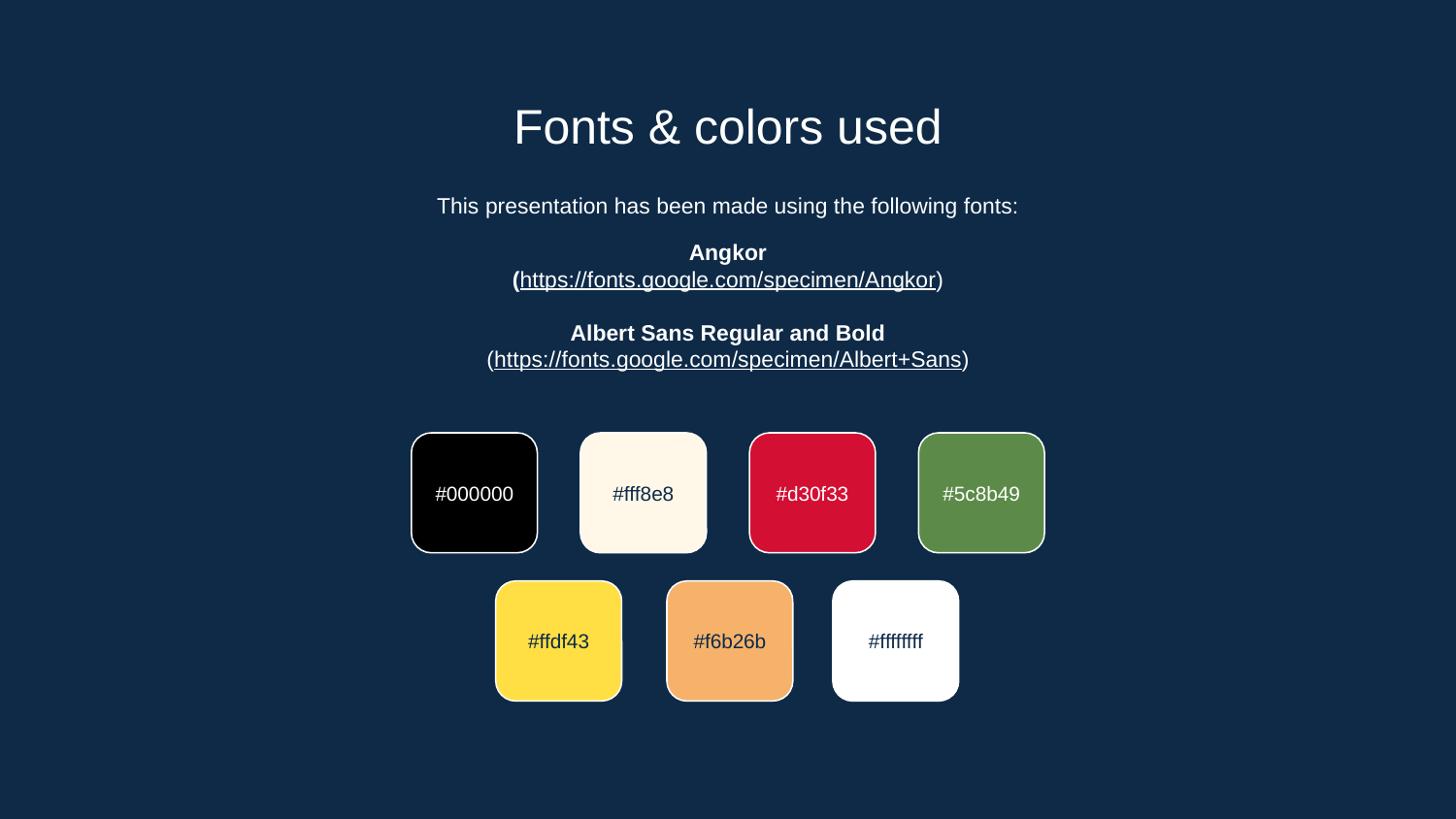

# Fonts & colors used
This presentation has been made using the following fonts:
Angkor
(https://fonts.google.com/specimen/Angkor)

Albert Sans Regular and Bold
(https://fonts.google.com/specimen/Albert+Sans)

#000000
#fff8e8
#d30f33
#5c8b49

#ffdf43
#f6b26b
#ffffffff